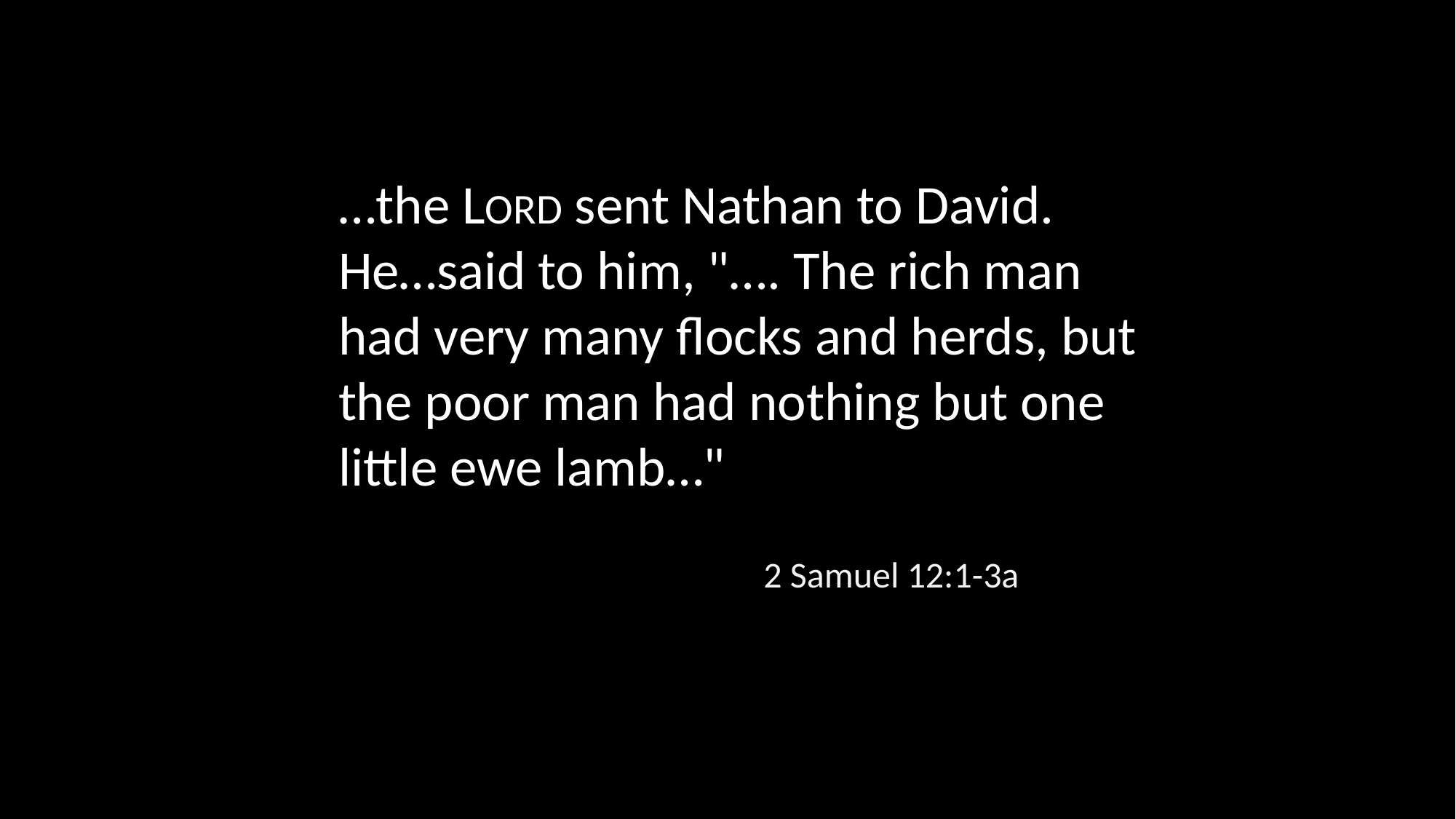

…the LORD sent Nathan to David. He…said to him, "…. The rich man had very many flocks and herds, but the poor man had nothing but one little ewe lamb…"
2 Samuel 12:1-3a